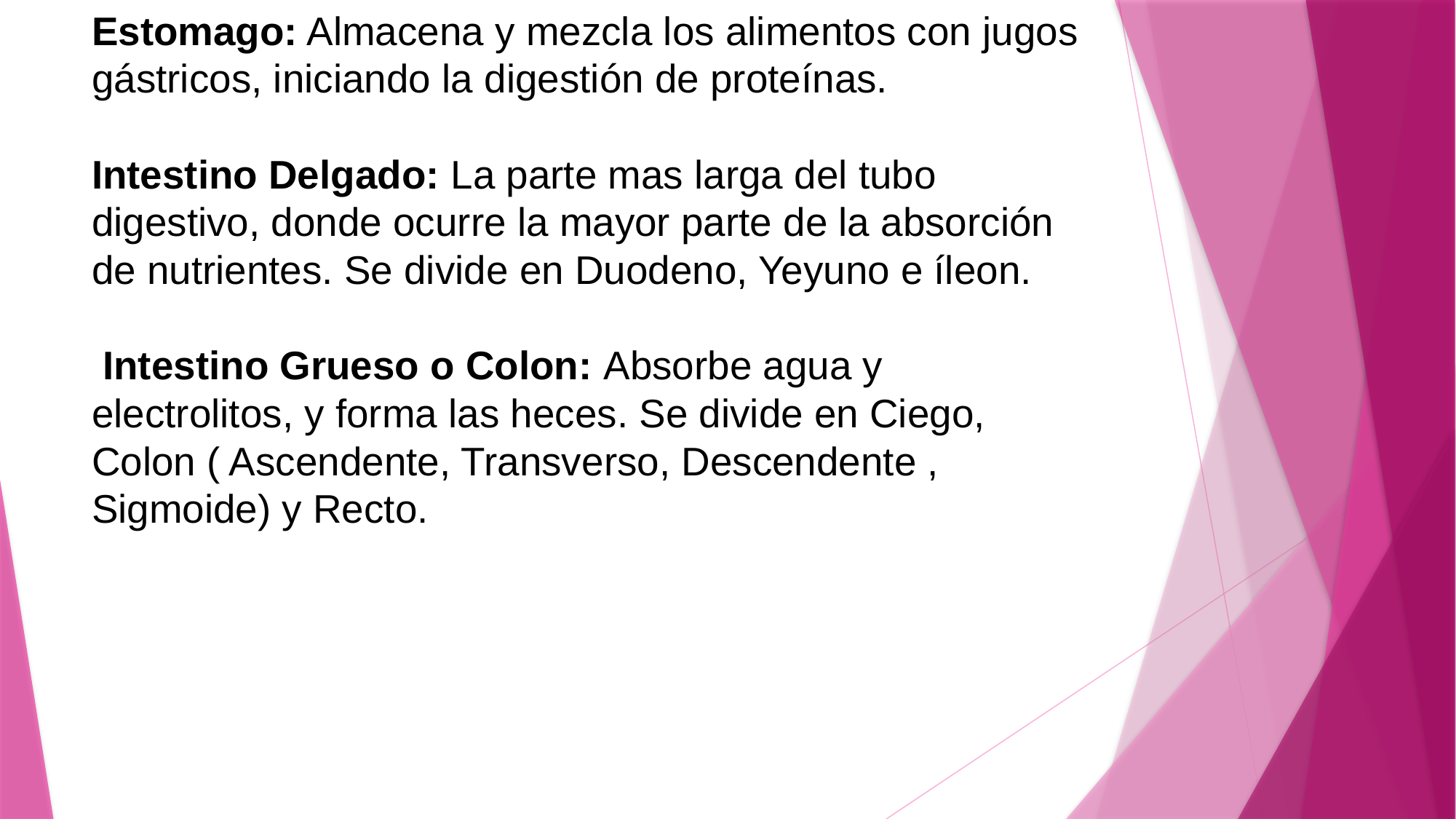

# Estomago: Almacena y mezcla los alimentos con jugos gástricos, iniciando la digestión de proteínas. Intestino Delgado: La parte mas larga del tubo digestivo, donde ocurre la mayor parte de la absorción de nutrientes. Se divide en Duodeno, Yeyuno e íleon. Intestino Grueso o Colon: Absorbe agua y electrolitos, y forma las heces. Se divide en Ciego, Colon ( Ascendente, Transverso, Descendente , Sigmoide) y Recto.